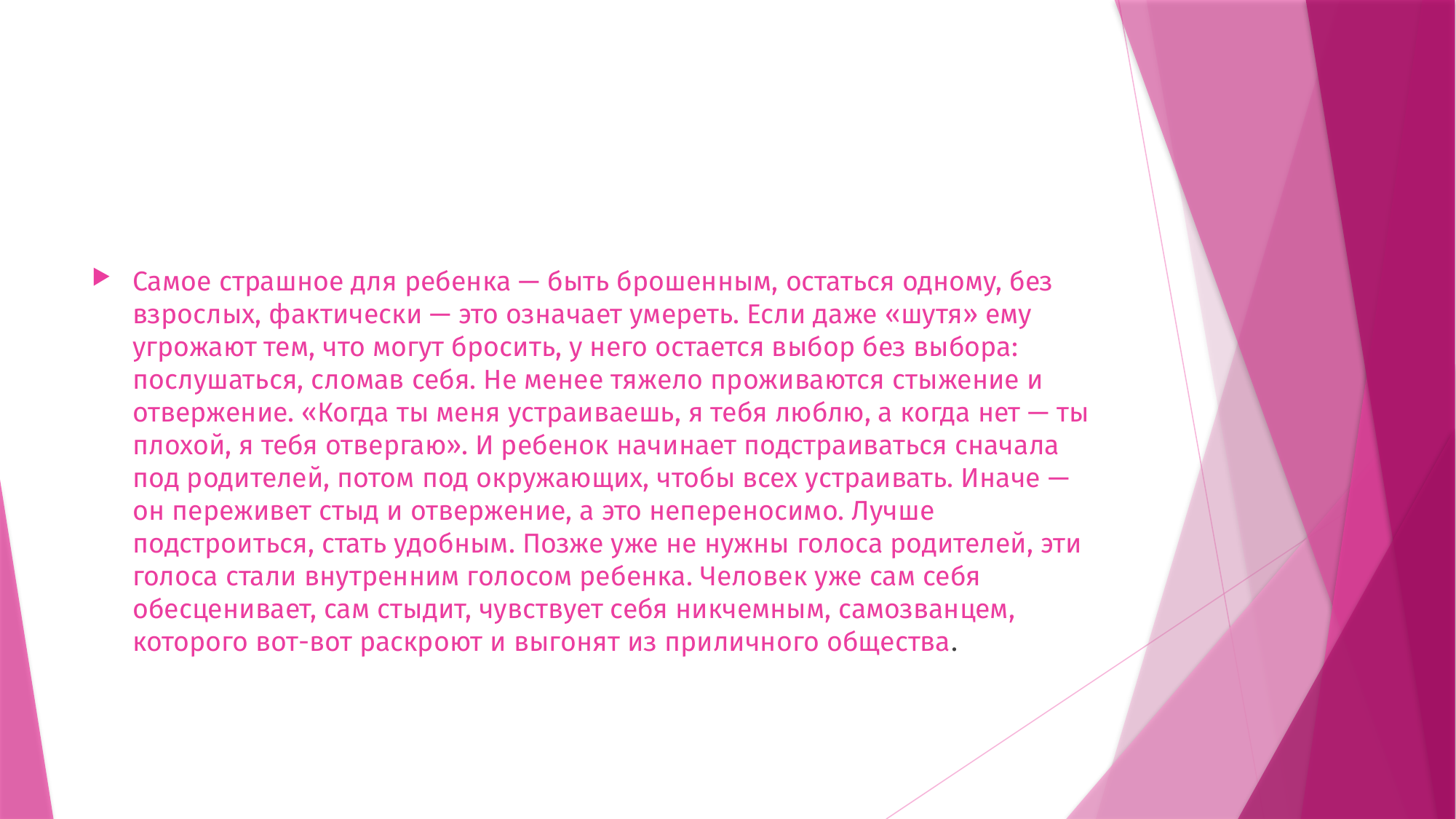

Самое страшное для ребенка — быть брошенным, остаться одному, без взрослых, фактически — это означает умереть. Если даже «шутя» ему угрожают тем, что могут бросить, у него остается выбор без выбора: послушаться, сломав себя. Не менее тяжело проживаются стыжение и отвержение. «Когда ты меня устраиваешь, я тебя люблю, а когда нет — ты плохой, я тебя отвергаю». И ребенок начинает подстраиваться сначала под родителей, потом под окружающих, чтобы всех устраивать. Иначе — он переживет стыд и отвержение, а это непереносимо. Лучше подстроиться, стать удобным. Позже уже не нужны голоса родителей, эти голоса стали внутренним голосом ребенка. Человек уже сам себя обесценивает, сам стыдит, чувствует себя никчемным, самозванцем, которого вот-вот раскроют и выгонят из приличного общества.